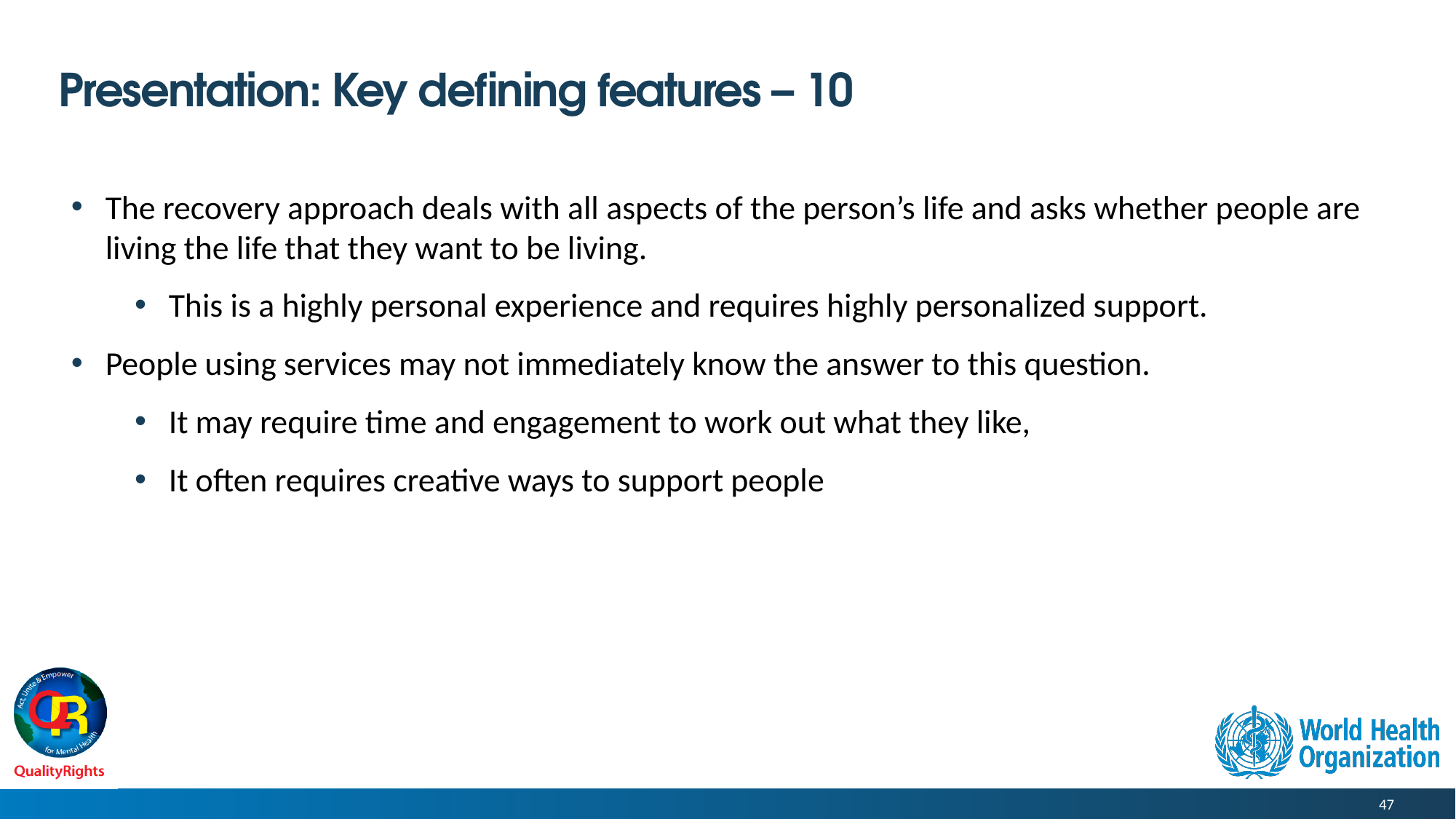

# Presentation: Key defining features – 10
The recovery approach deals with all aspects of the person’s life and asks whether people are living the life that they want to be living.
This is a highly personal experience and requires highly personalized support.
People using services may not immediately know the answer to this question.
It may require time and engagement to work out what they like,
It often requires creative ways to support people